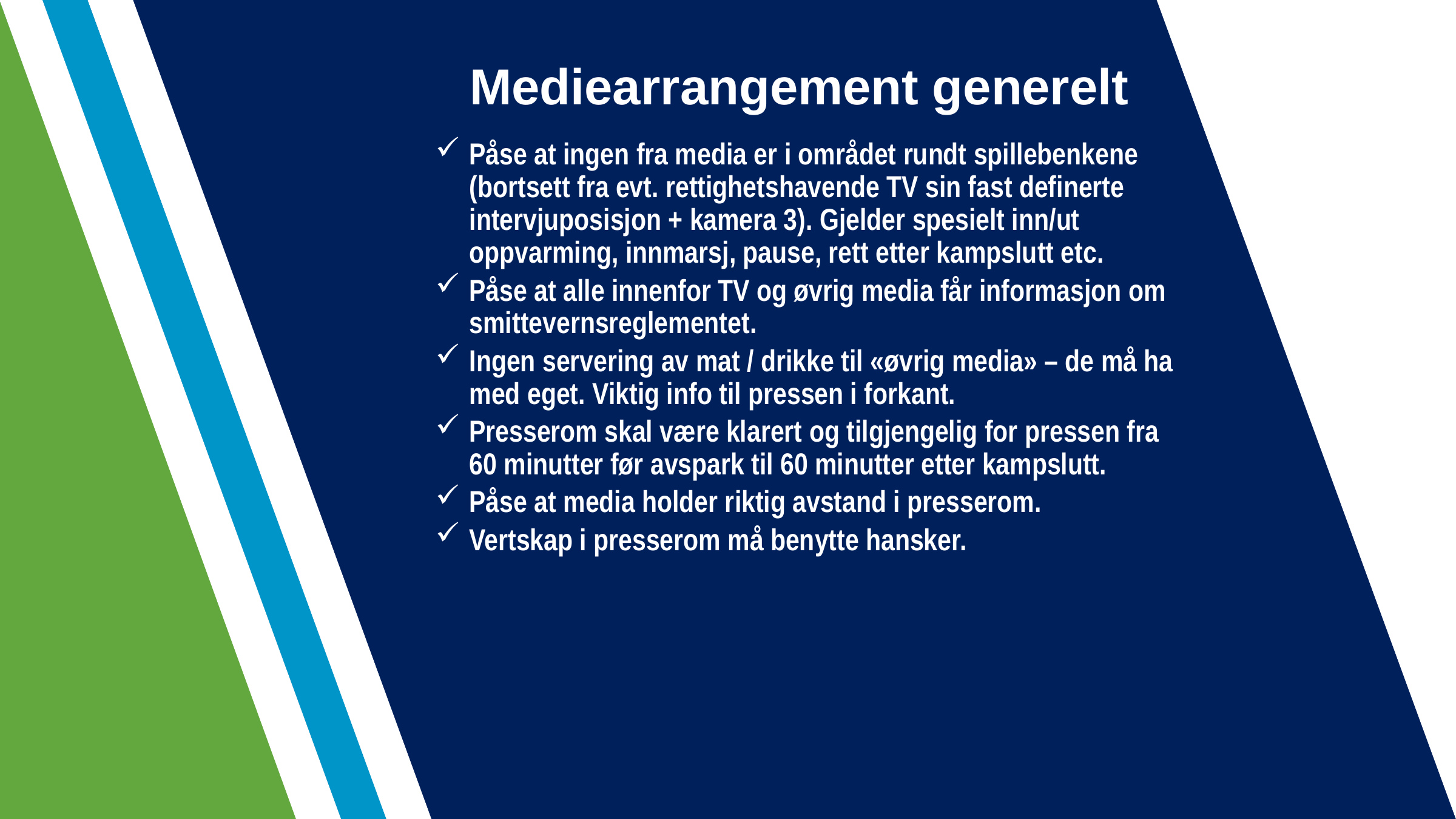

# Mediearrangement generelt
Påse at ingen fra media er i området rundt spillebenkene (bortsett fra evt. rettighetshavende TV sin fast definerte intervjuposisjon + kamera 3). Gjelder spesielt inn/ut oppvarming, innmarsj, pause, rett etter kampslutt etc.
Påse at alle innenfor TV og øvrig media får informasjon om smittevernsreglementet.
Ingen servering av mat / drikke til «øvrig media» – de må ha med eget. Viktig info til pressen i forkant.
Presserom skal være klarert og tilgjengelig for pressen fra 60 minutter før avspark til 60 minutter etter kampslutt.
Påse at media holder riktig avstand i presserom.
Vertskap i presserom må benytte hansker.